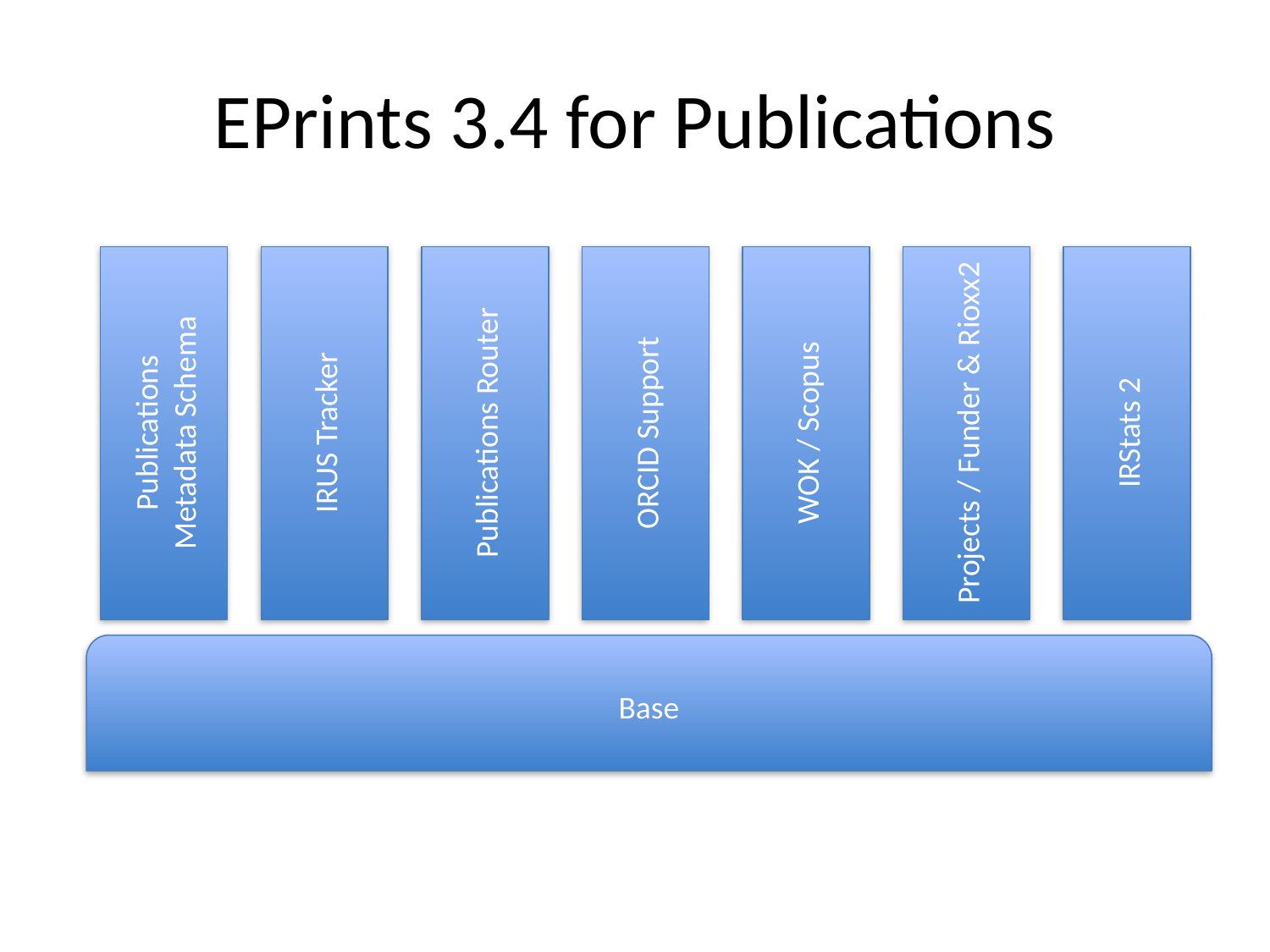

# EPrints 3.4 for Publications
Publications
Metadata Schema
IRUS Tracker
Publications Router
ORCID Support
WOK / Scopus
Projects / Funder & Rioxx2
IRStats 2
Base